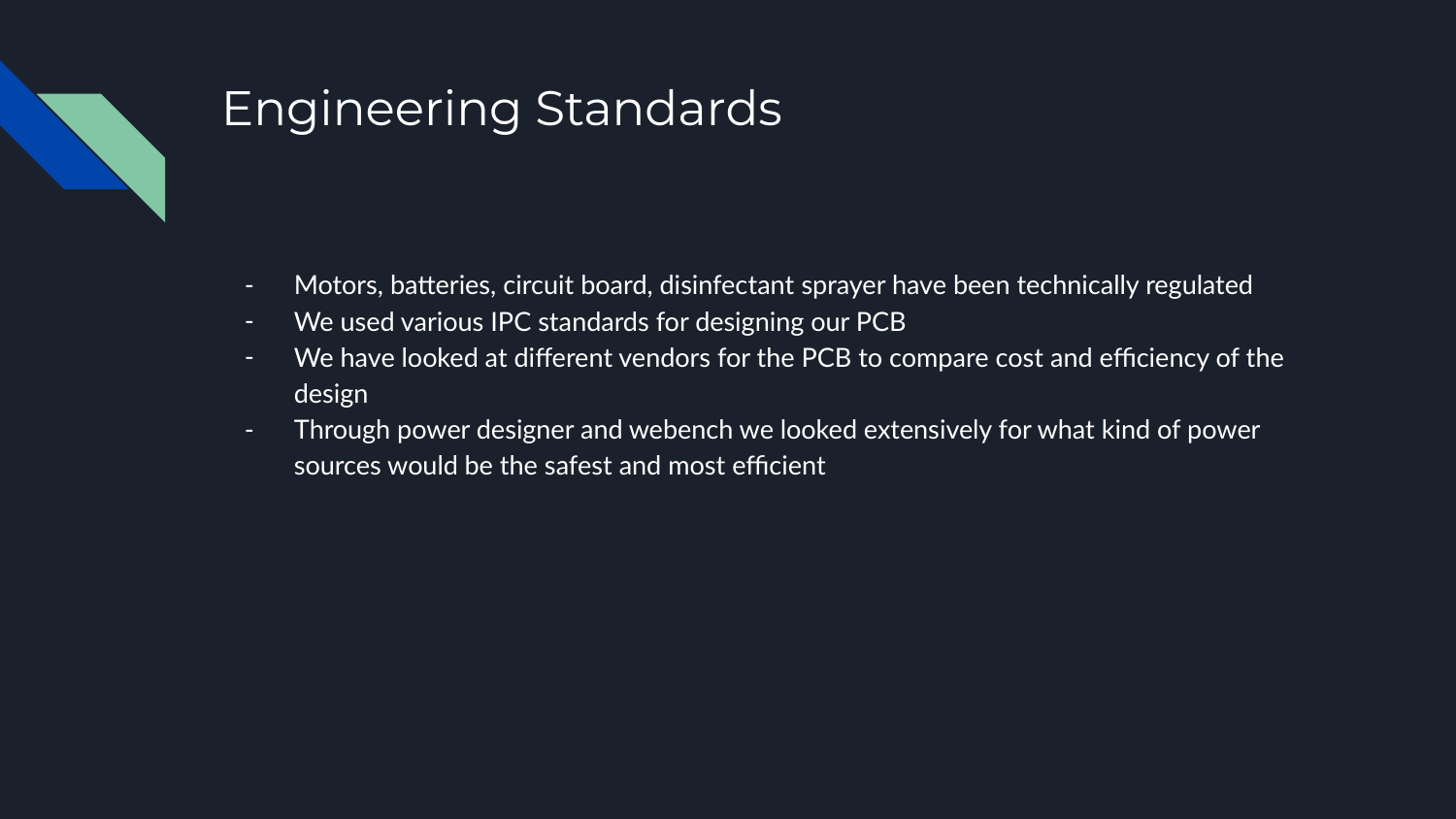

# Engineering Standards
Motors, batteries, circuit board, disinfectant sprayer have been technically regulated
We used various IPC standards for designing our PCB
We have looked at different vendors for the PCB to compare cost and efficiency of the design
Through power designer and webench we looked extensively for what kind of power sources would be the safest and most efficient